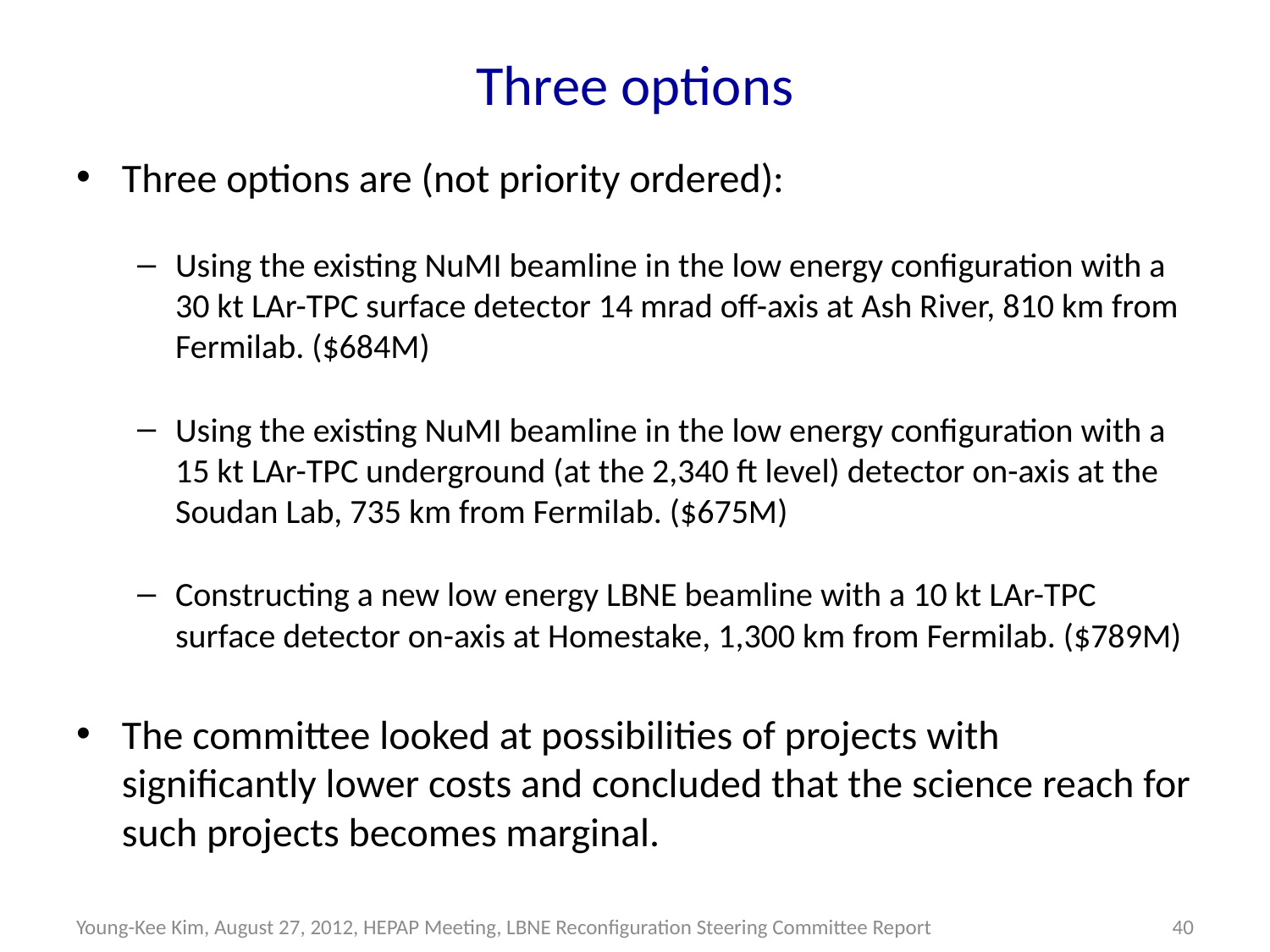

# Three options
Three options are (not priority ordered):

Using the existing NuMI beamline in the low energy configuration with a 30 kt LAr-TPC surface detector 14 mrad off-axis at Ash River, 810 km from Fermilab. ($684M)

Using the existing NuMI beamline in the low energy configuration with a 15 kt LAr-TPC underground (at the 2,340 ft level) detector on-axis at the Soudan Lab, 735 km from Fermilab. ($675M)

Constructing a new low energy LBNE beamline with a 10 kt LAr-TPC surface detector on-axis at Homestake, 1,300 km from Fermilab. ($789M)

The committee looked at possibilities of projects with significantly lower costs and concluded that the science reach for such projects becomes marginal.

Young-Kee Kim, August 27, 2012, HEPAP Meeting, LBNE Reconfiguration Steering Committee Report
40